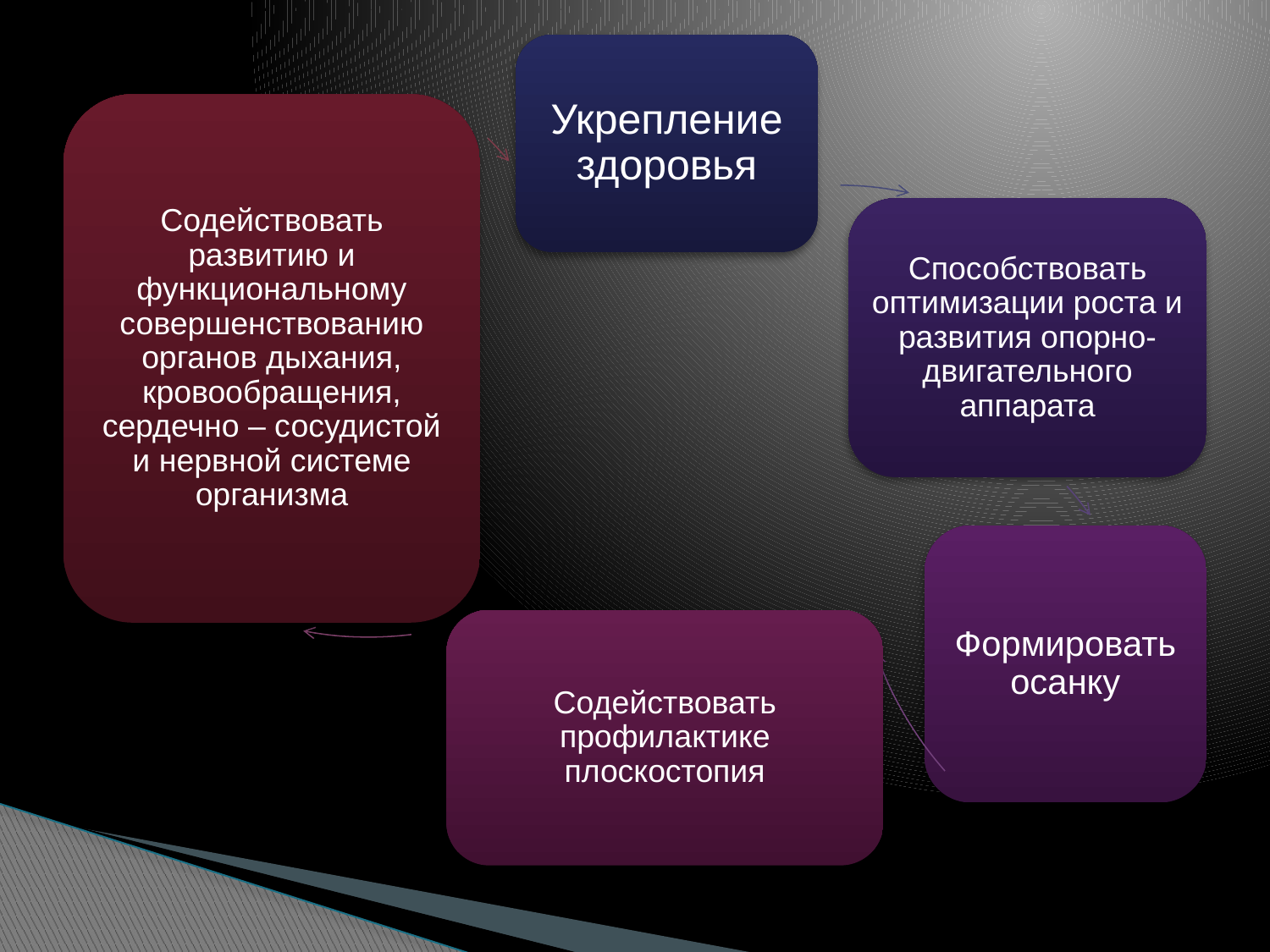

Укрепление здоровья
Способствовать оптимизации роста и развития опорно-двигательного аппарата
Формировать осанку
Содействовать профилактике плоскостопия
Содействовать развитию и функциональному совершенствованию органов дыхания, кровообращения, сердечно – сосудистой и нервной системе организма